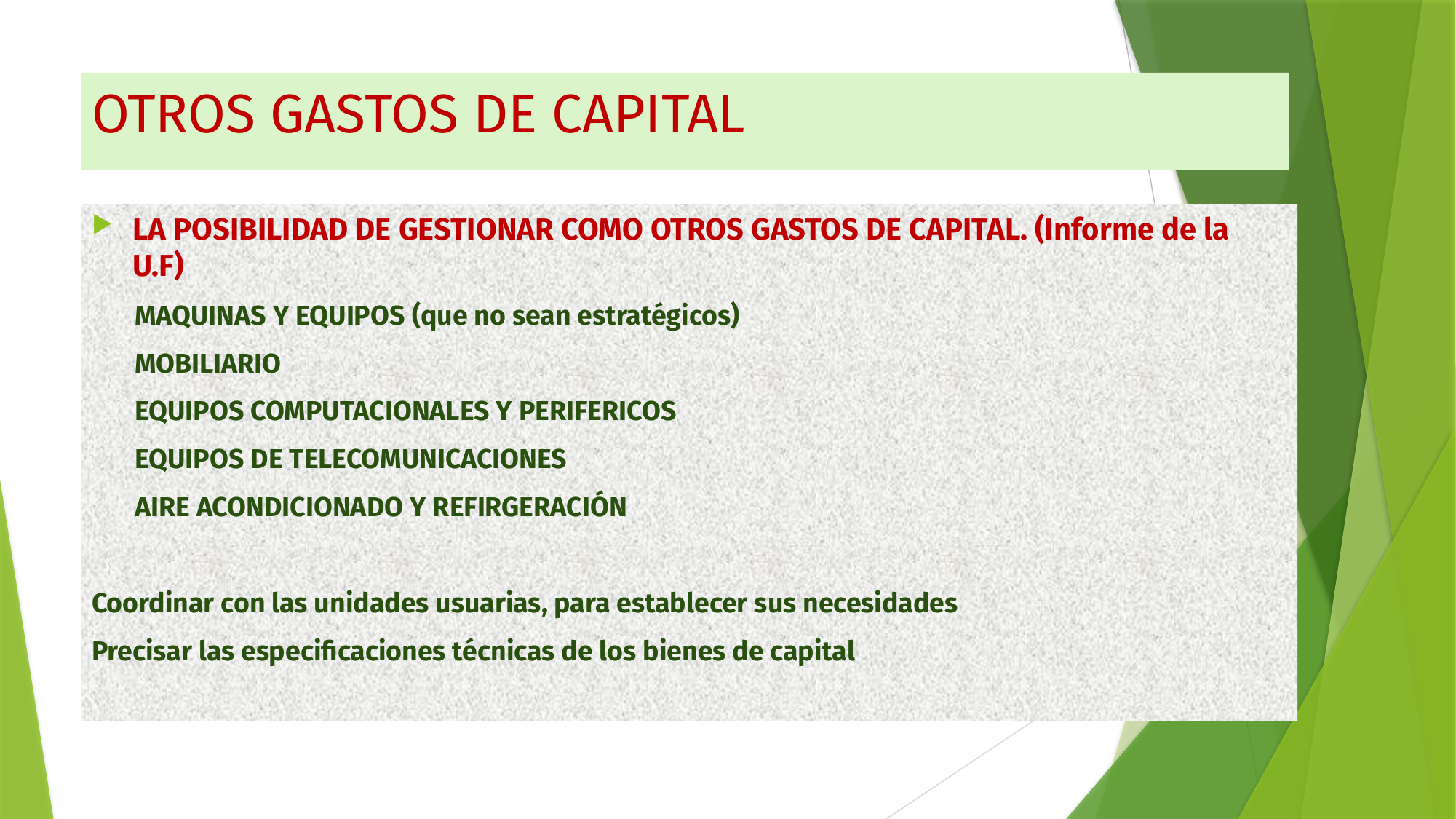

# OTROS GASTOS DE CAPITAL
LA POSIBILIDAD DE GESTIONAR COMO OTROS GASTOS DE CAPITAL. (Informe de la U.F)
MAQUINAS Y EQUIPOS (que no sean estratégicos)
MOBILIARIO
EQUIPOS COMPUTACIONALES Y PERIFERICOS
EQUIPOS DE TELECOMUNICACIONES
AIRE ACONDICIONADO Y REFIRGERACIÓN

Coordinar con las unidades usuarias, para establecer sus necesidades
Precisar las especificaciones técnicas de los bienes de capital